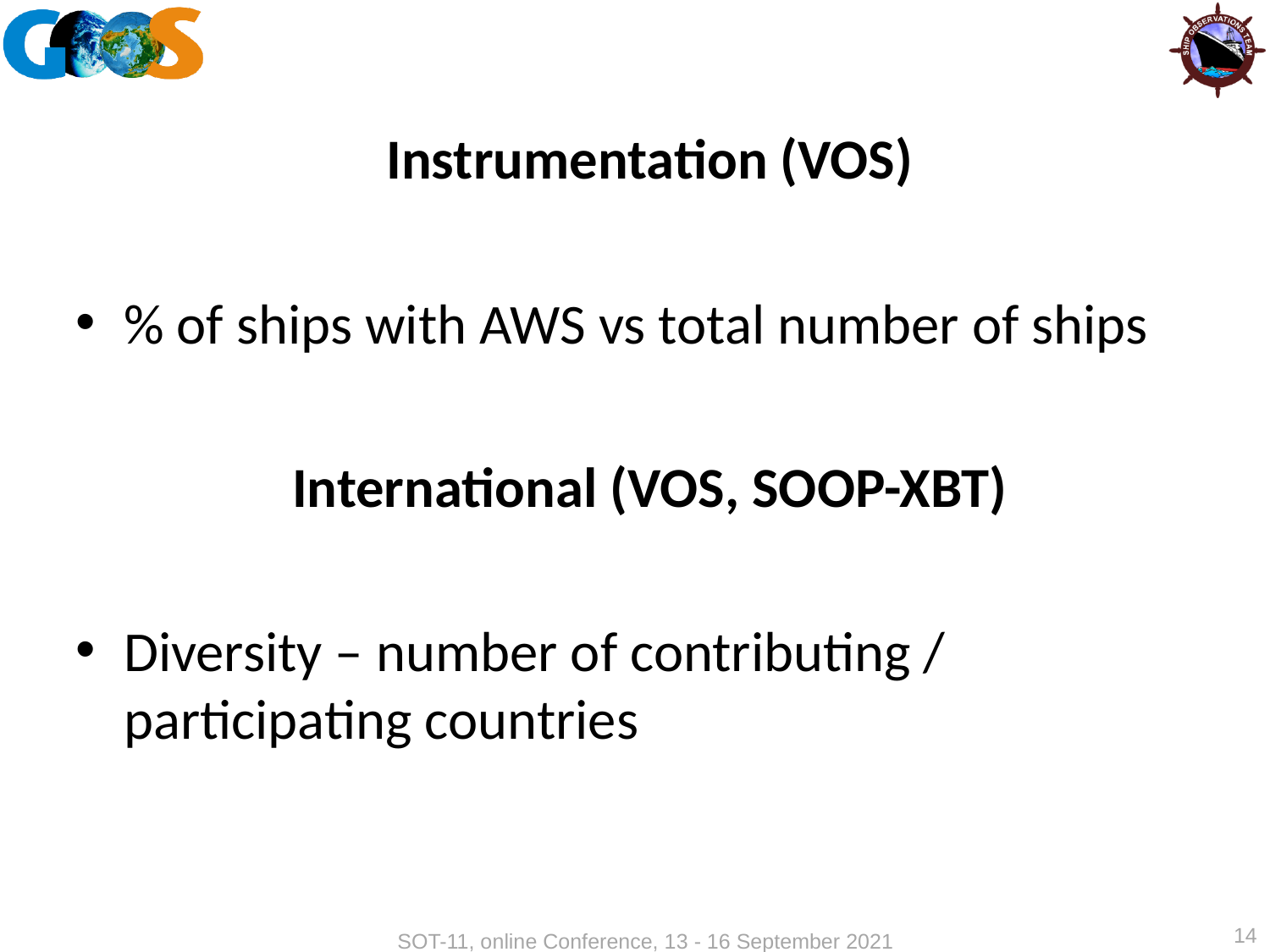

# Instrumentation (VOS)
% of ships with AWS vs total number of ships
International (VOS, SOOP-XBT)
Diversity – number of contributing / participating countries
14